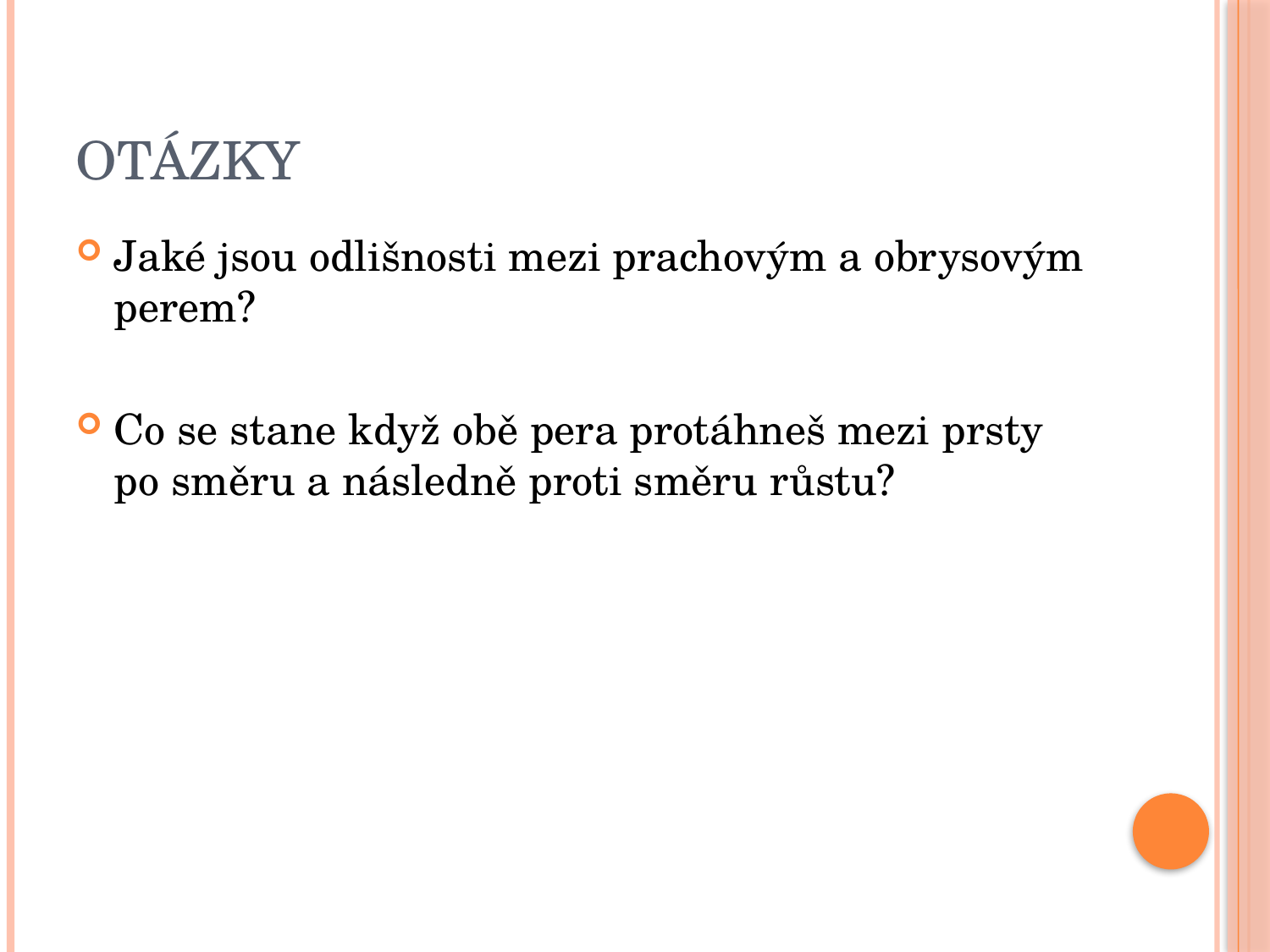

# Otázky
Jaké jsou odlišnosti mezi prachovým a obrysovým perem?

Co se stane když obě pera protáhneš mezi prsty po směru a následně proti směru růstu?